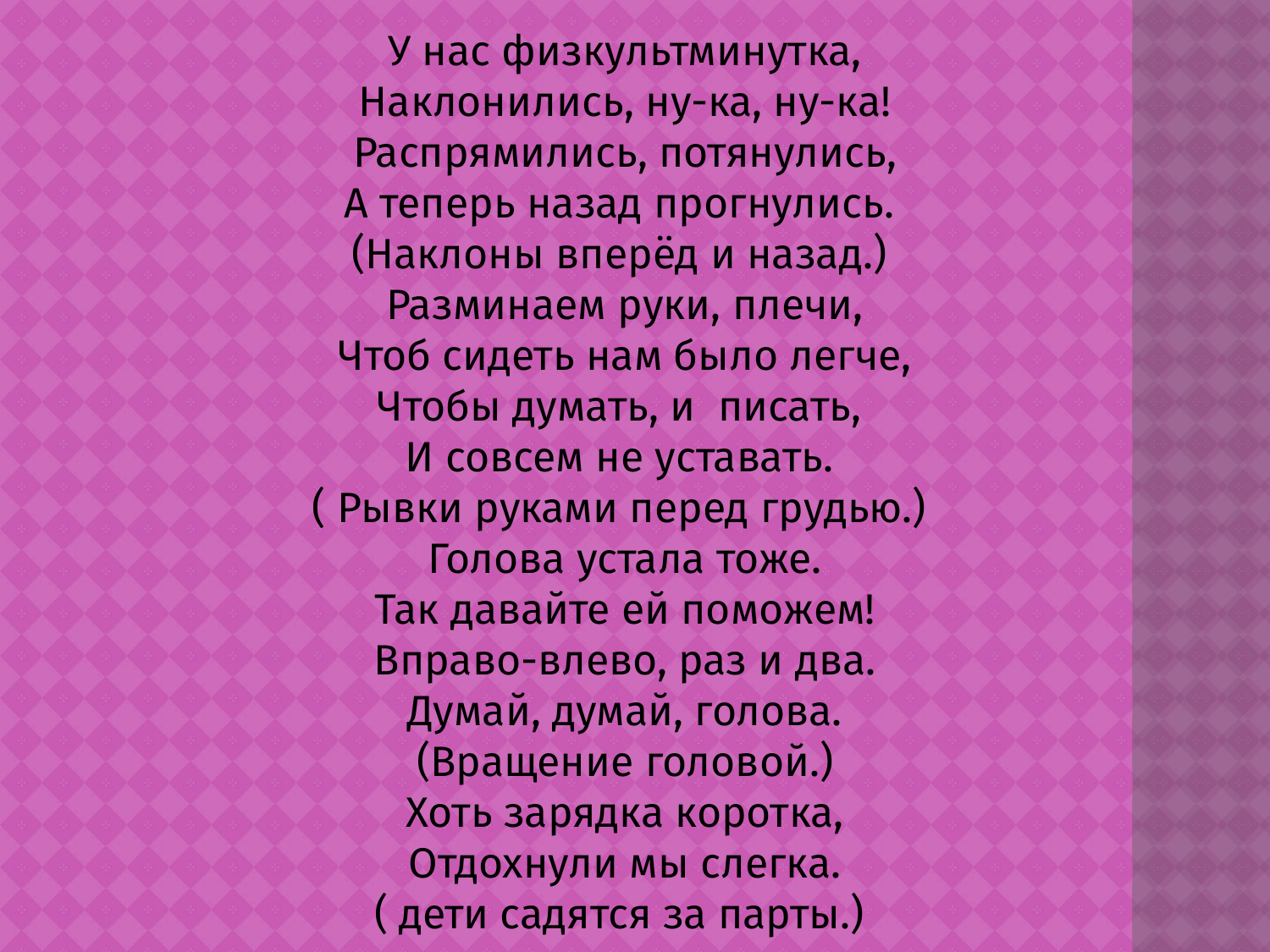

У нас физкультминутка,
Наклонились, ну-ка, ну-ка!
Распрямились, потянулись,
А теперь назад прогнулись.
(Наклоны вперёд и назад.)
Разминаем руки, плечи,
Чтоб сидеть нам было легче,
Чтобы думать, и  писать,
И совсем не уставать.
( Рывки руками перед грудью.)
Голова устала тоже.
Так давайте ей поможем!
Вправо-влево, раз и два.
Думай, думай, голова.
 (Вращение головой.)
Хоть зарядка коротка,
Отдохнули мы слегка.
( дети садятся за парты.)